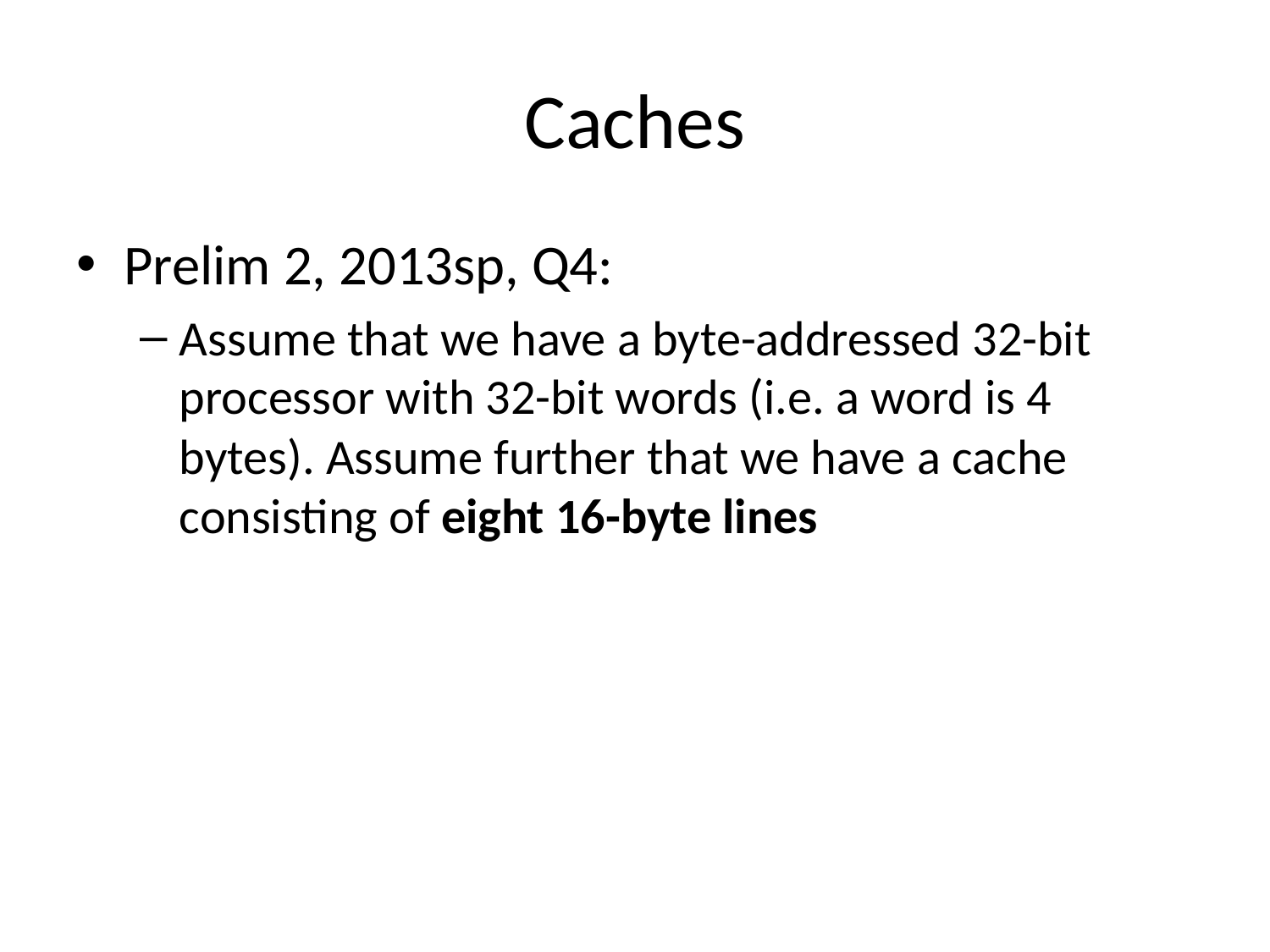

# Caches
Prelim 2, 2013sp, Q4:
Assume that we have a byte-addressed 32-bit processor with 32-bit words (i.e. a word is 4 bytes). Assume further that we have a cache consisting of eight 16-byte lines